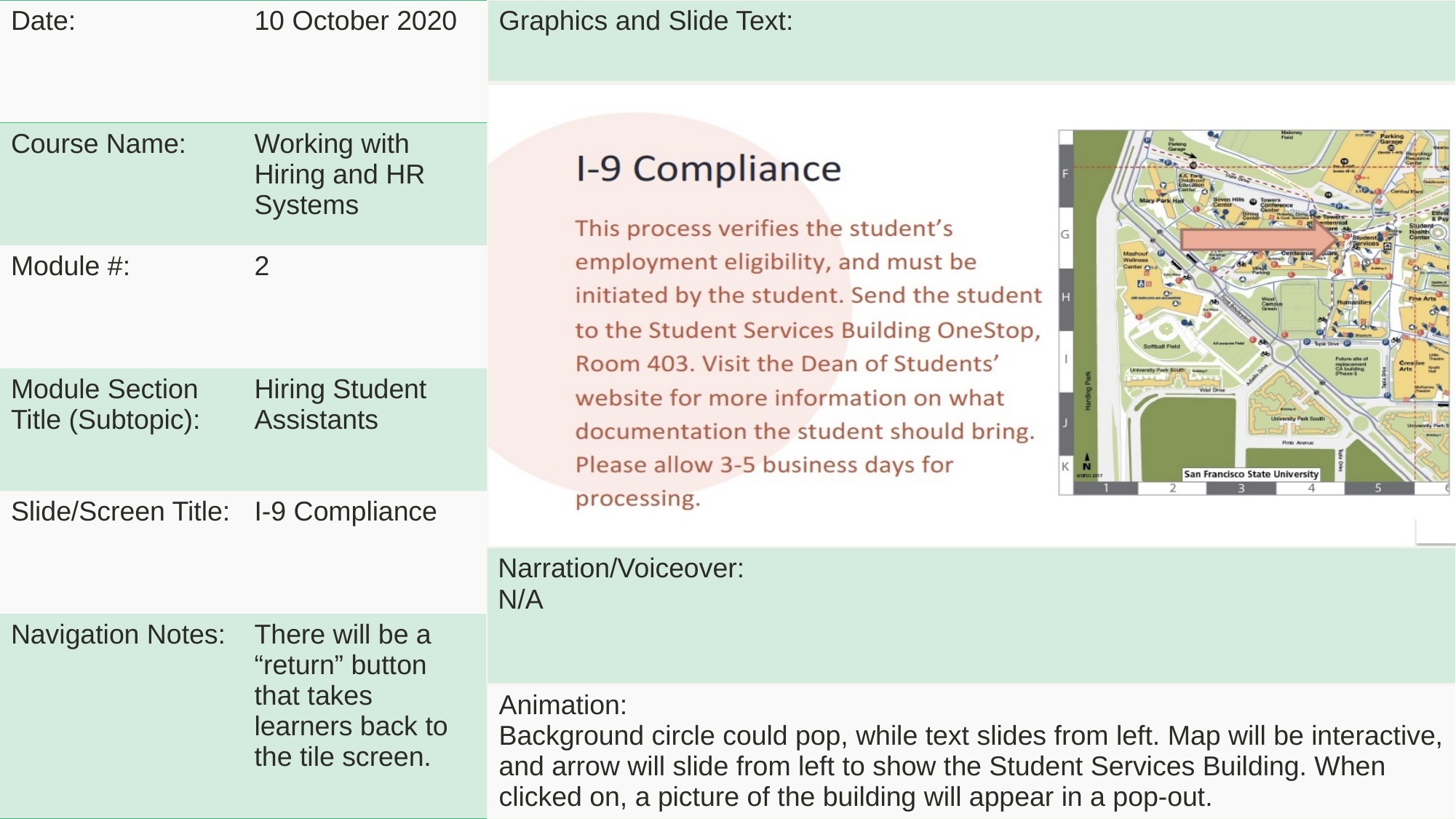

| Graphics and Slide Text: |
| --- |
|  |
| Date: | 10 October 2020 |
| --- | --- |
| Course Name: | Working with Hiring and HR Systems |
| Module #: | 2 |
| Module Section Title (Subtopic): | Hiring Student Assistants |
| Slide/Screen Title: | I-9 Compliance |
| Navigation Notes: | There will be a “return” button that takes learners back to the tile screen. |
| Narration/Voiceover: N/A |
| --- |
| Animation: Background circle could pop, while text slides from left. Map will be interactive, and arrow will slide from left to show the Student Services Building. When clicked on, a picture of the building will appear in a pop-out. |
| --- |